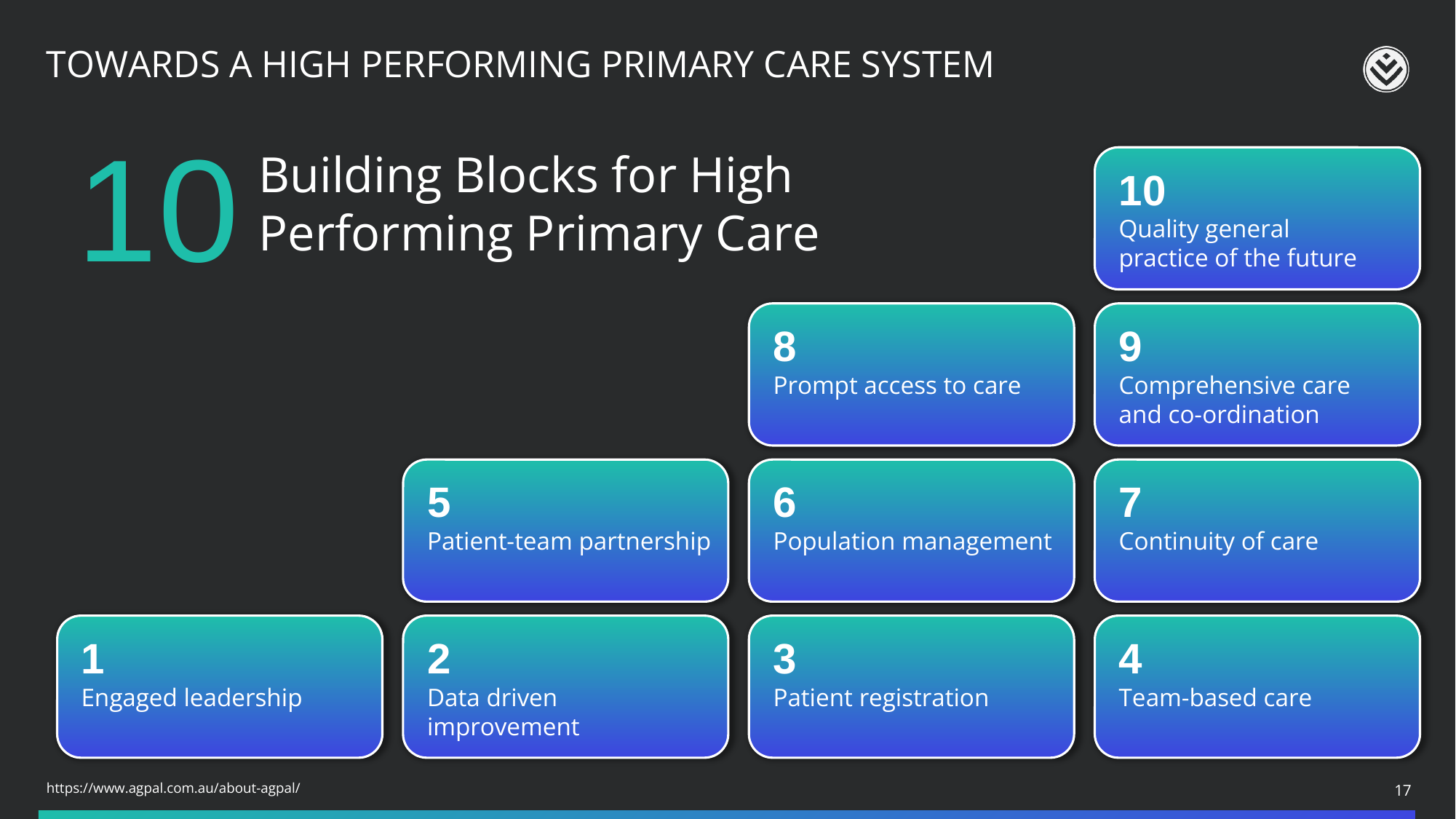

# Towards a high performing Primary Care System
10
Building Blocks for High Performing Primary Care
10
Quality general
practice of the future
8
Prompt access to care
9
Comprehensive care
and co-ordination
5
Patient-team partnership
6
Population management
7
Continuity of care
1
Engaged leadership
2
Data driven improvement
3
Patient registration
4
Team-based care
https://www.agpal.com.au/about-agpal/